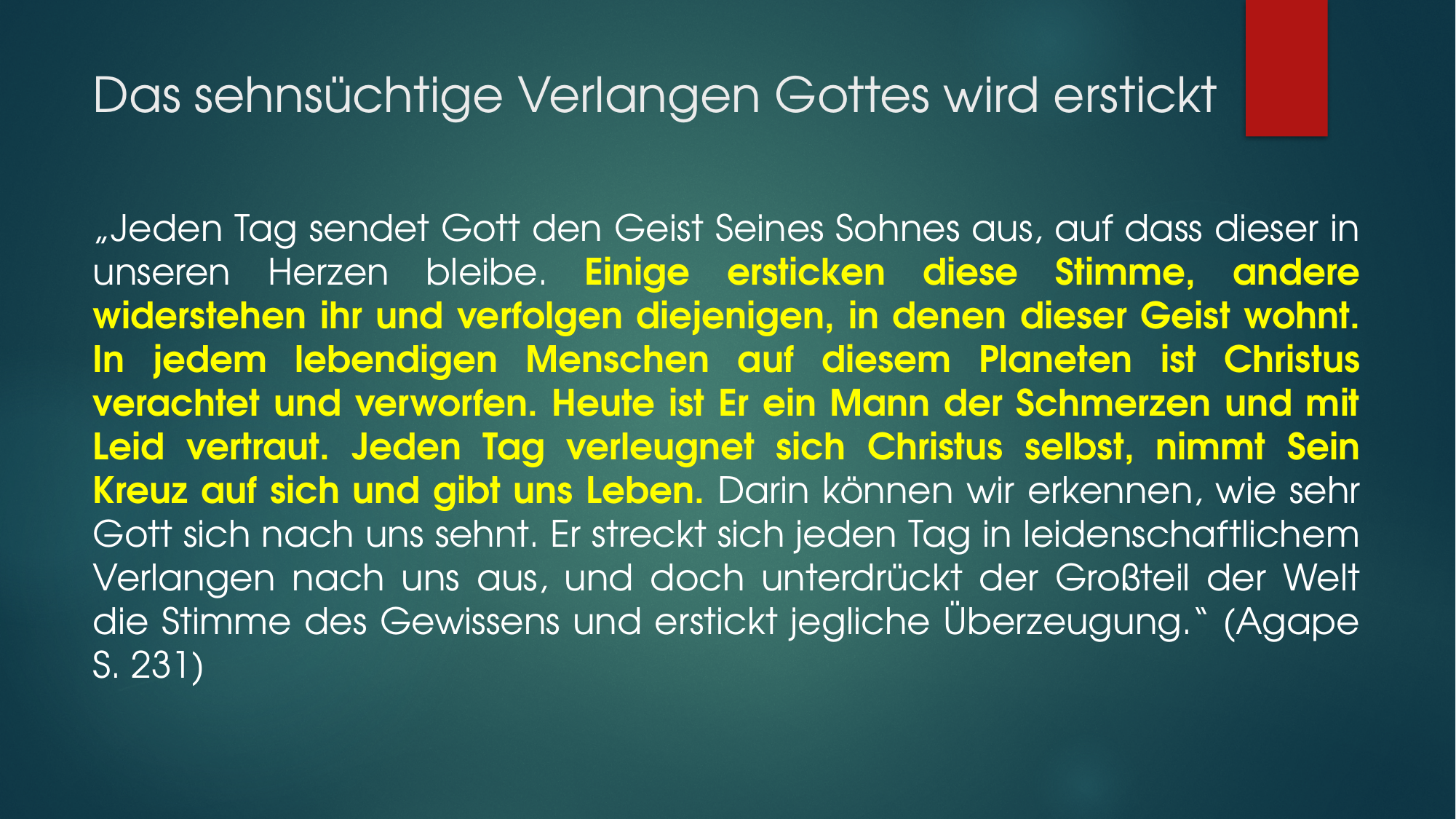

# Das sehnsüchtige Verlangen Gottes wird erstickt
„Jeden Tag sendet Gott den Geist Seines Sohnes aus, auf dass dieser in unseren Herzen bleibe. Einige ersticken diese Stimme, andere widerstehen ihr und verfolgen diejenigen, in denen dieser Geist wohnt. In jedem lebendigen Menschen auf diesem Planeten ist Christus verachtet und verworfen. Heute ist Er ein Mann der Schmerzen und mit Leid vertraut. Jeden Tag verleugnet sich Christus selbst, nimmt Sein Kreuz auf sich und gibt uns Leben. Darin können wir erkennen, wie sehr Gott sich nach uns sehnt. Er streckt sich jeden Tag in leidenschaftlichem Verlangen nach uns aus, und doch unterdrückt der Großteil der Welt die Stimme des Gewissens und erstickt jegliche Überzeugung.“ (Agape S. 231)